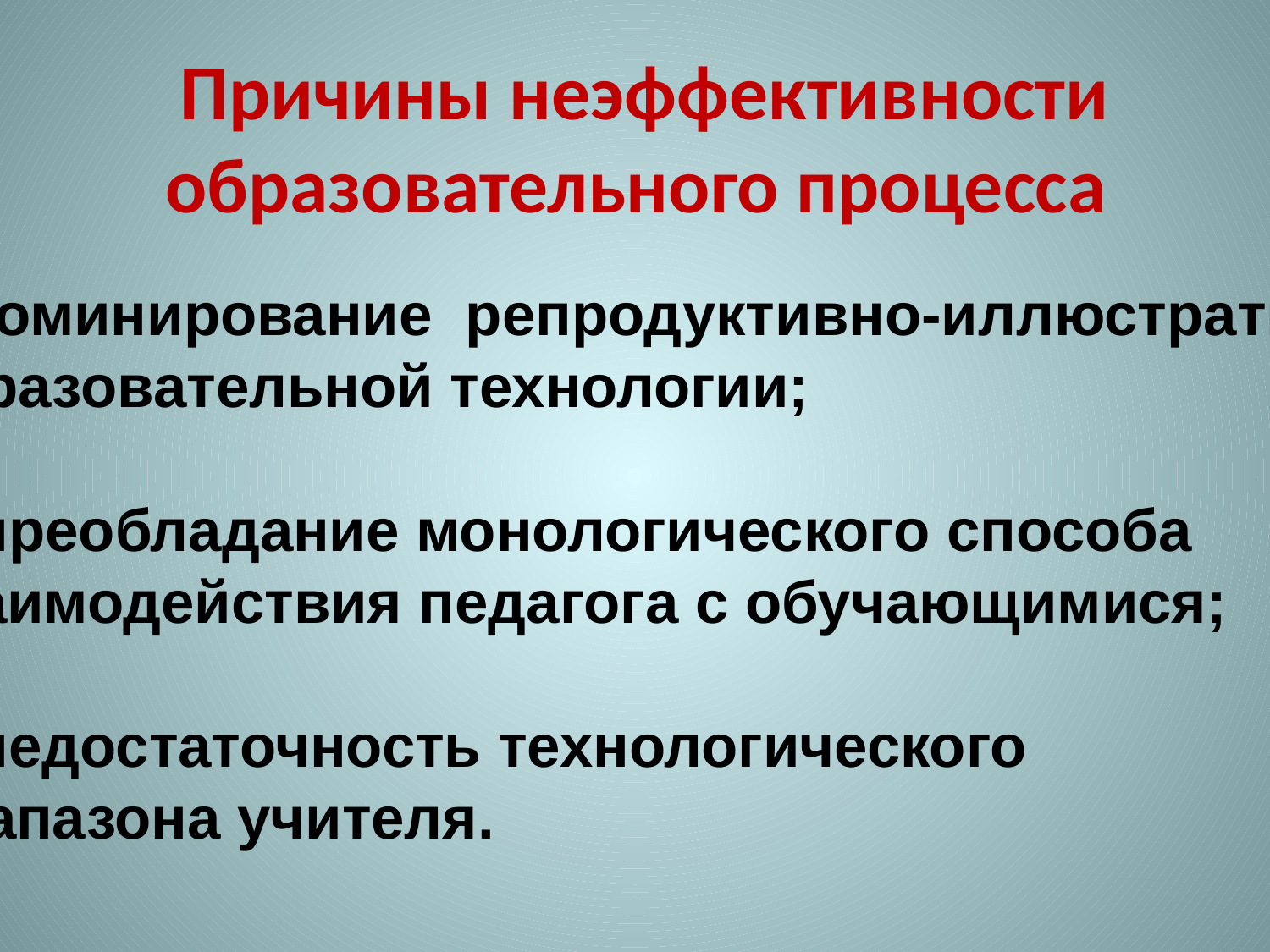

Причины неэффективности образовательного процесса
доминирование  репродуктивно-иллюстративной
образовательной технологии;

 преобладание монологического способа
взаимодействия педагога с обучающимися;

 недостаточность технологического
диапазона учителя.